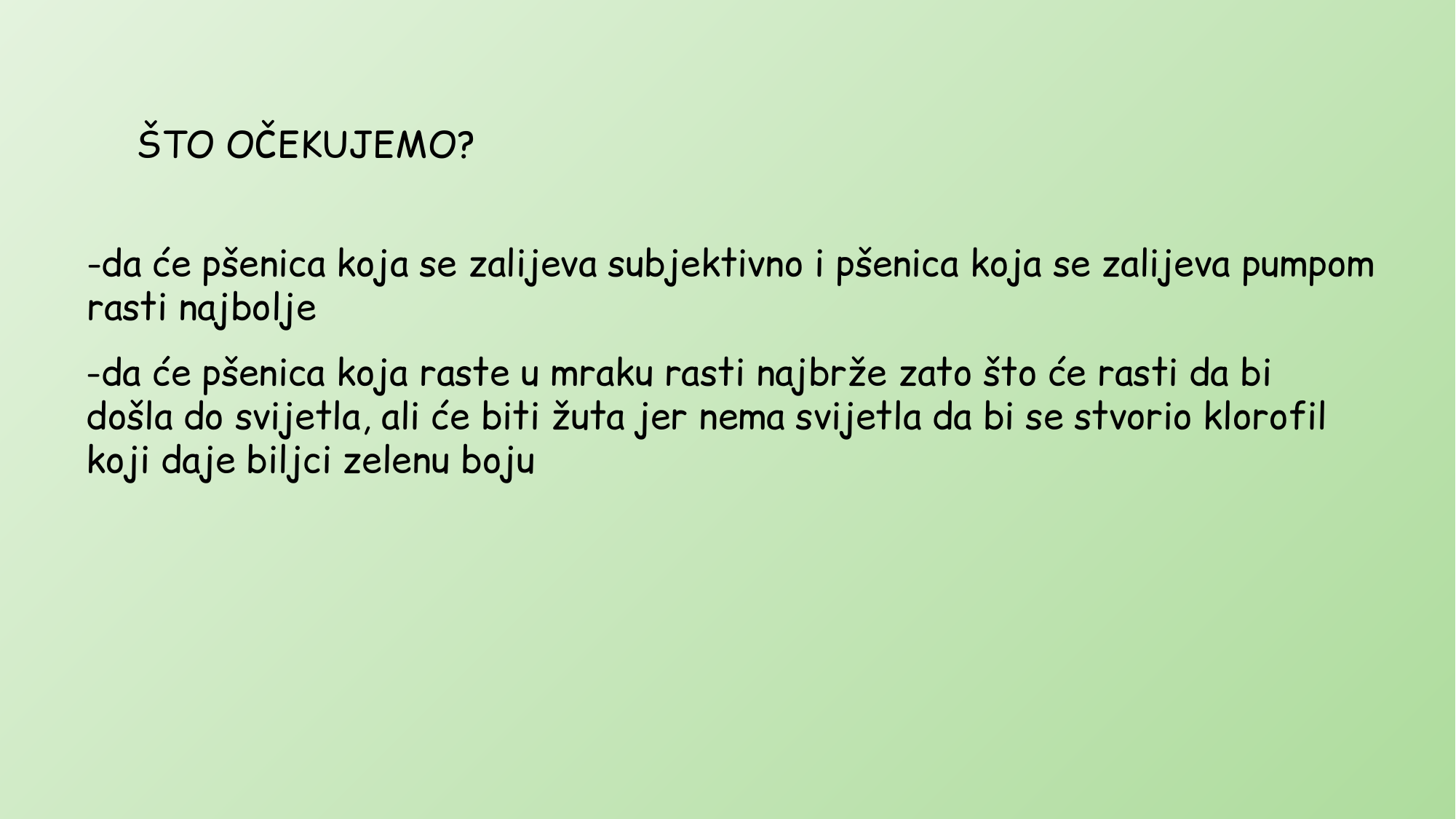

ŠTO OČEKUJEMO?
-da će pšenica koja se zalijeva subjektivno i pšenica koja se zalijeva pumpom rasti najbolje
-da će pšenica koja raste u mraku rasti najbrže zato što će rasti da bi došla do svijetla, ali će biti žuta jer nema svijetla da bi se stvorio klorofil koji daje biljci zelenu boju